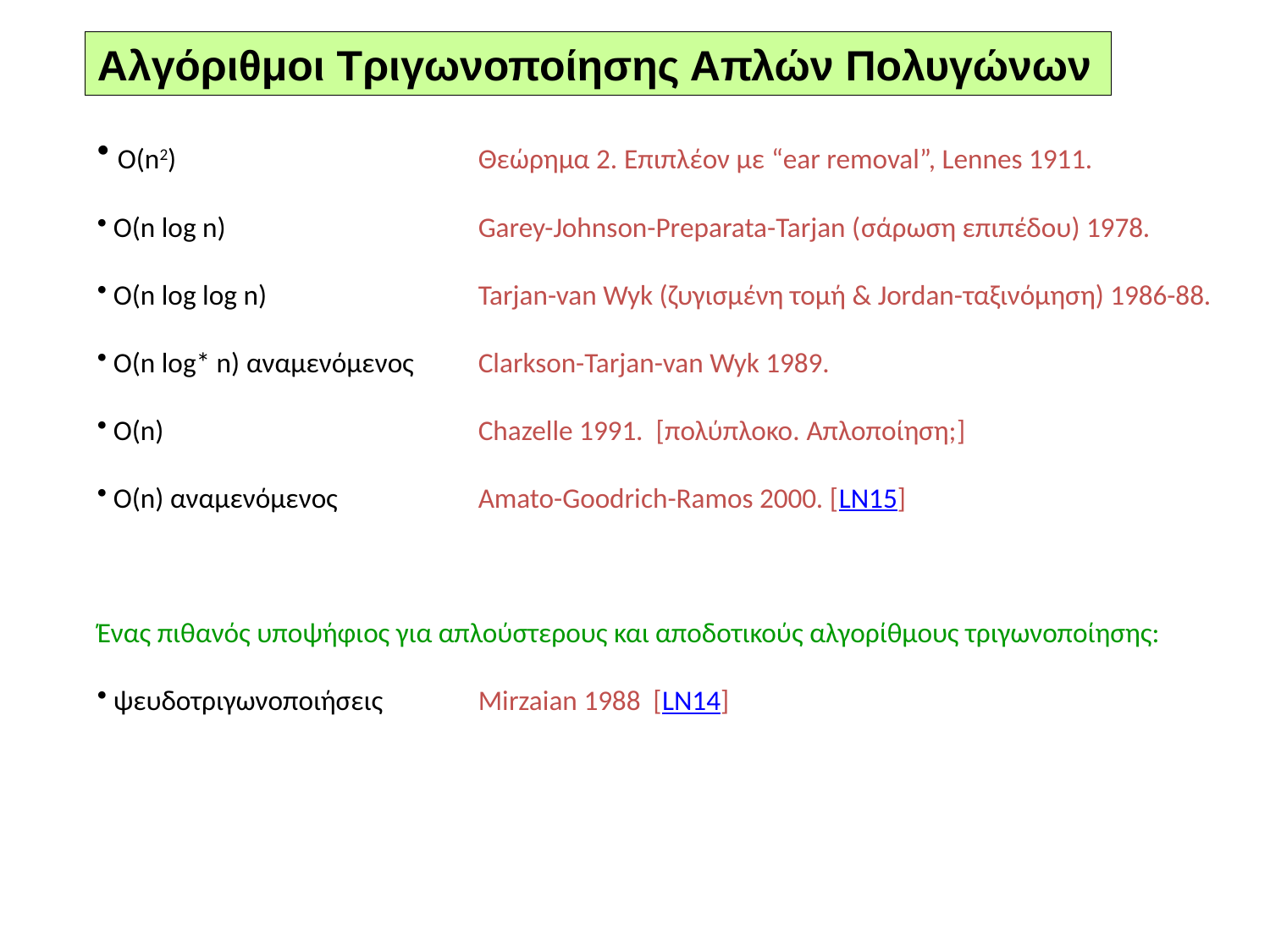

# Αλγόριθμοι Τριγωνοποίησης Απλών Πολυγώνων
 O(n2)			Θεώρημα 2. Επιπλέον με “ear removal”, Lennes 1911.
 O(n log n)		Garey-Johnson-Preparata-Tarjan (σάρωση επιπέδου) 1978.
 O(n log log n)		Tarjan-van Wyk (ζυγισμένη τομή & Jordan-ταξινόμηση) 1986-88.
 O(n log* n) αναμενόμενος	Clarkson-Tarjan-van Wyk 1989.
 O(n)			Chazelle 1991.  [πολύπλοκο. Απλοποίηση;]
 O(n) αναμενόμενος		Amato-Goodrich-Ramos 2000. [LN15]
Ένας πιθανός υποψήφιος για απλούστερους και αποδοτικούς αλγορίθμους τριγωνοποίησης:

 ψευδοτριγωνοποιήσεις	Mirzaian 1988  [LN14]